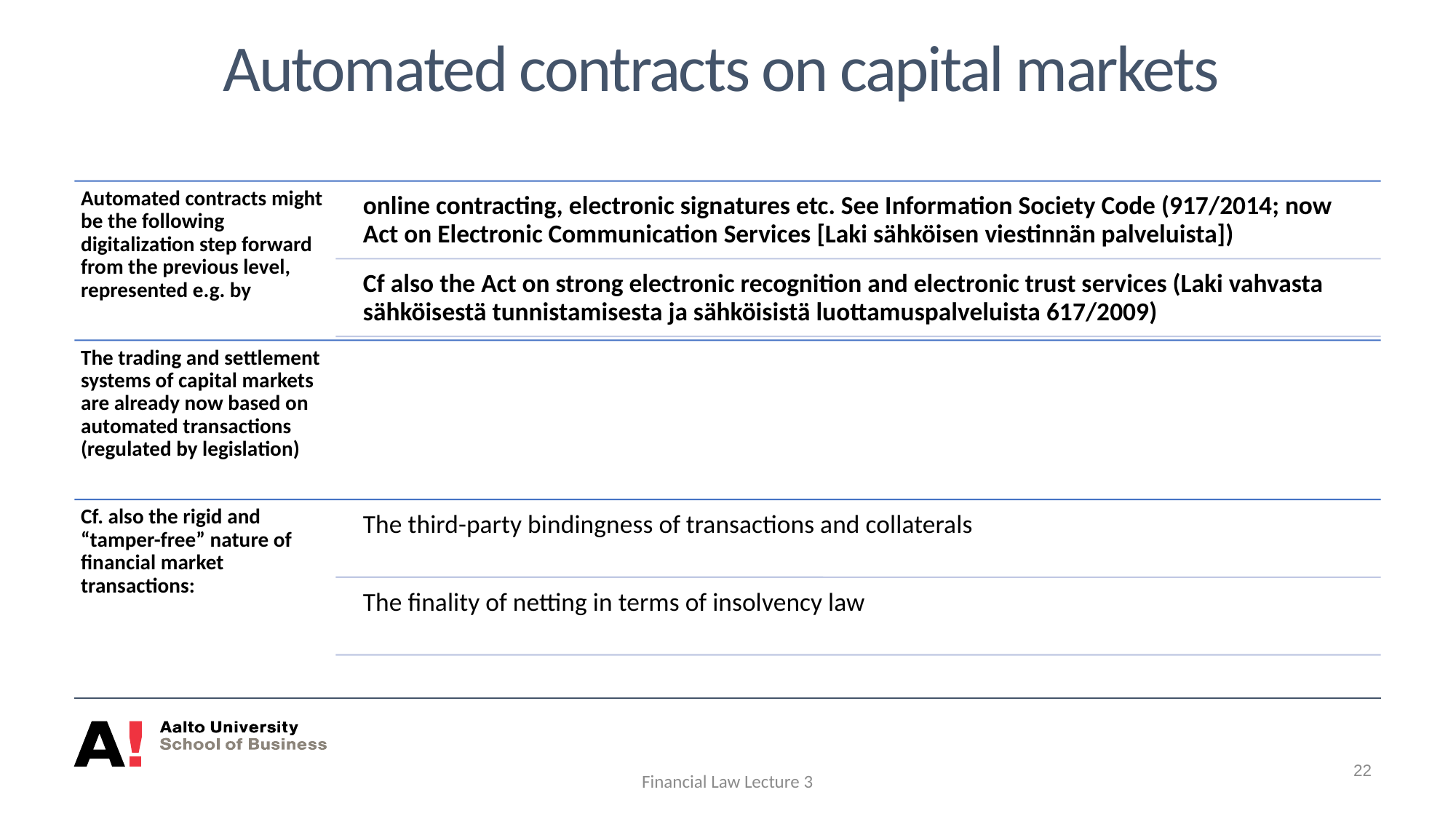

# Automated contracts on capital markets
Automated contracts might be the following digitalization step forward from the previous level, represented e.g. by
online contracting, electronic signatures etc. See Information Society Code (917/2014; now Act on Electronic Communication Services [Laki sähköisen viestinnän palveluista])
Cf also the Act on strong electronic recognition and electronic trust services (Laki vahvasta sähköisestä tunnistamisesta ja sähköisistä luottamuspalveluista 617/2009)
The trading and settlement systems of capital markets are already now based on automated transactions (regulated by legislation)
Cf. also the rigid and “tamper-free” nature of financial market transactions:
The third-party bindingness of transactions and collaterals
The finality of netting in terms of insolvency law
Financial Law Lecture 3
22